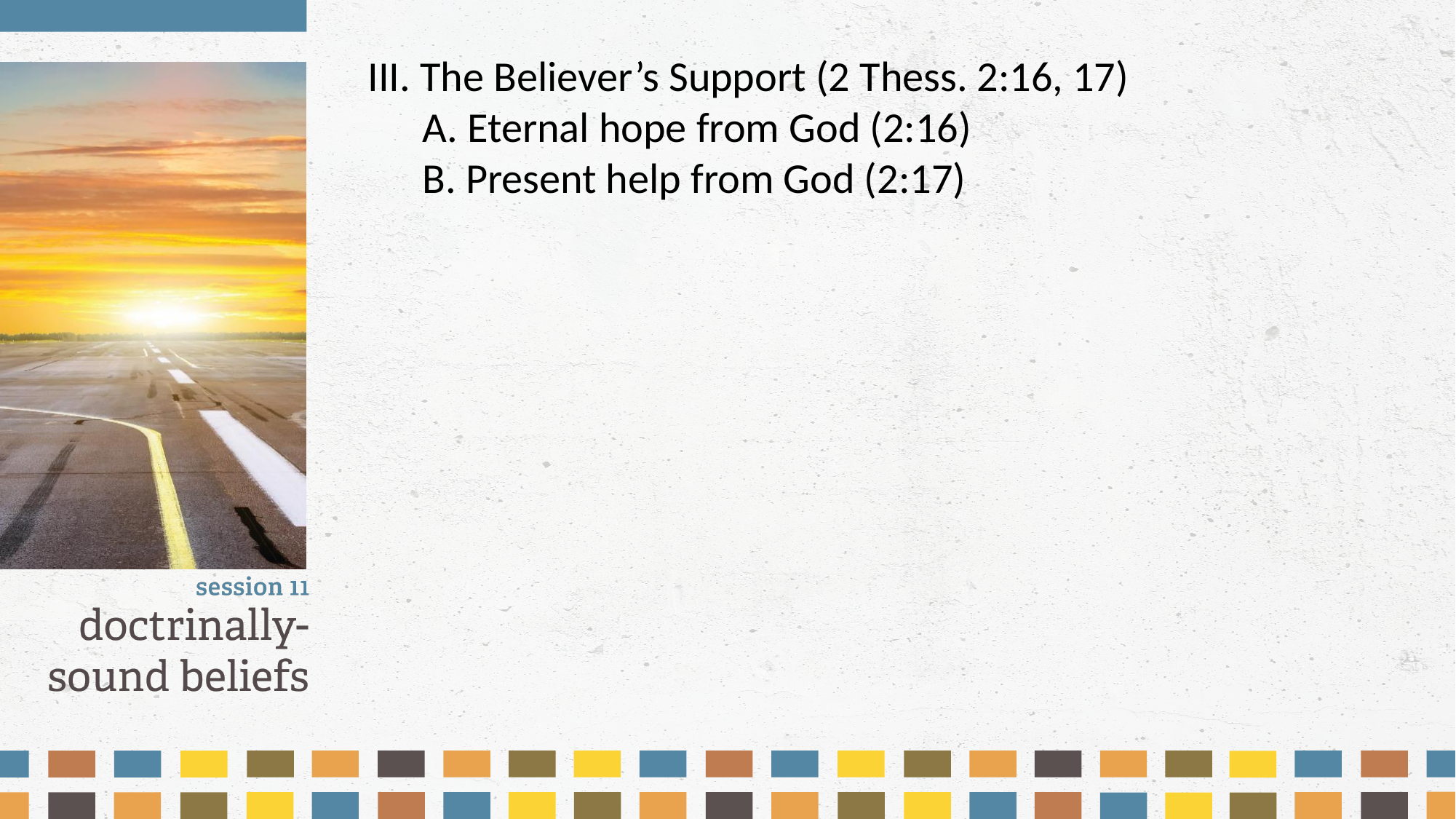

III. The Believer’s Support (2 Thess. 2:16, 17)
	A. Eternal hope from God (2:16)
	B. Present help from God (2:17)